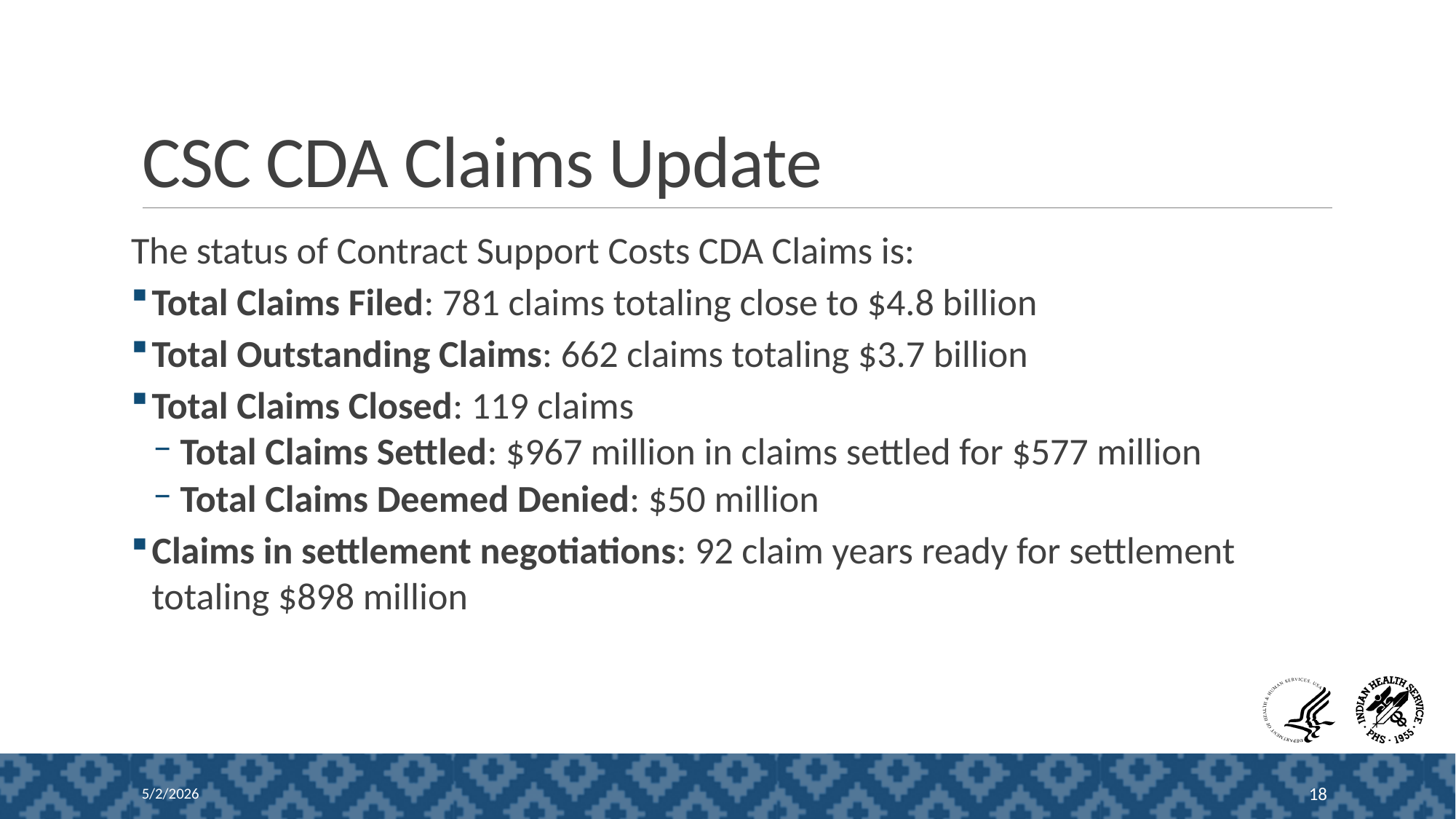

# CSC CDA Claims Update
The status of Contract Support Costs CDA Claims is:
Total Claims Filed: 781 claims totaling close to $4.8 billion
Total Outstanding Claims: 662 claims totaling $3.7 billion
Total Claims Closed: 119 claims
Total Claims Settled: $967 million in claims settled for $577 million
Total Claims Deemed Denied: $50 million
Claims in settlement negotiations: 92 claim years ready for settlement totaling $898 million

5/2/2026

18